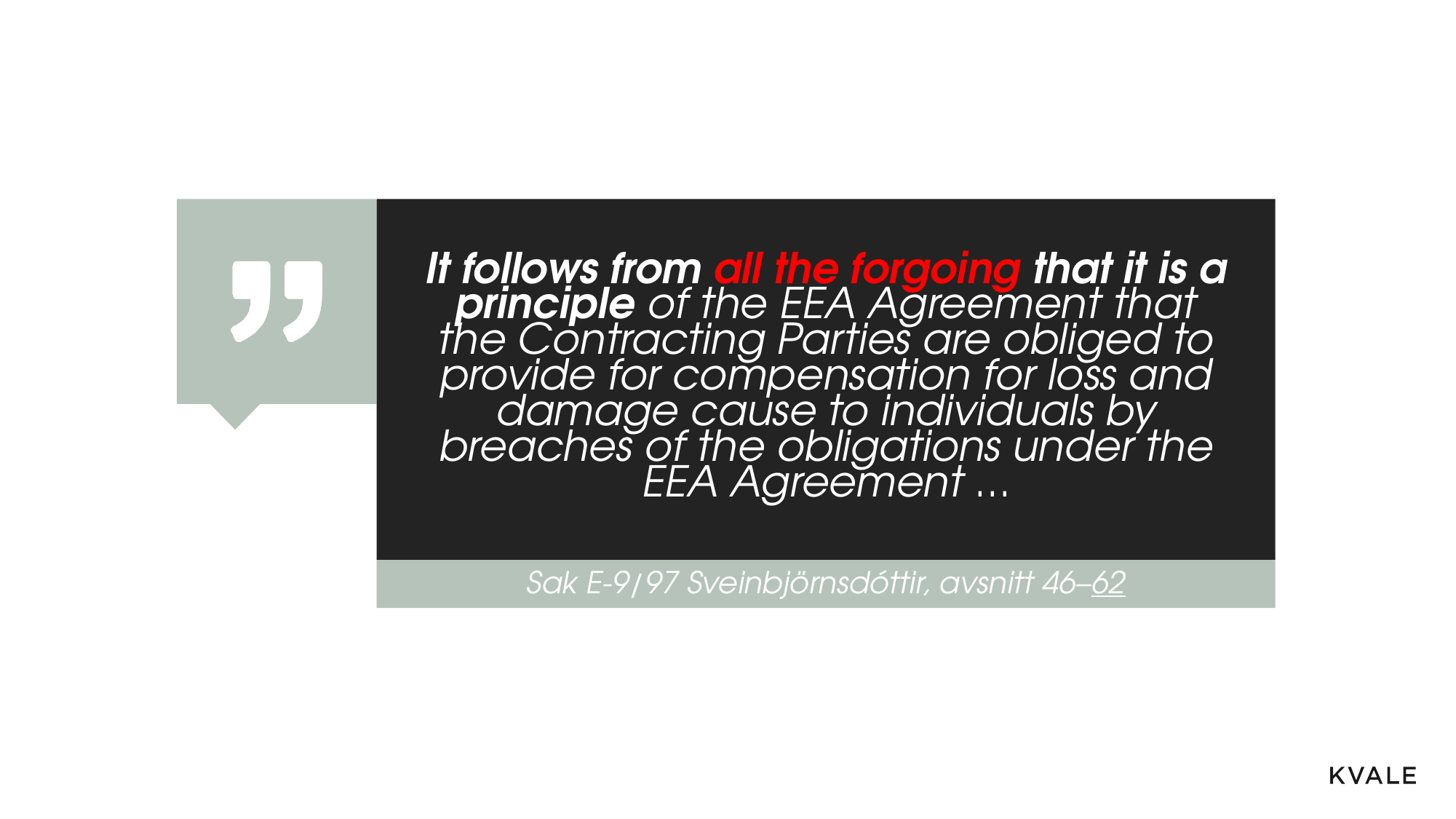

It follows from all the forgoing that it is a principle of the EEA Agreement that the Contracting Parties are obliged to provide for compensation for loss and damage cause to individuals by breaches of the obligations under the EEA Agreement …
Sak E-9/97 Sveinbjörnsdóttir, avsnitt 46–62